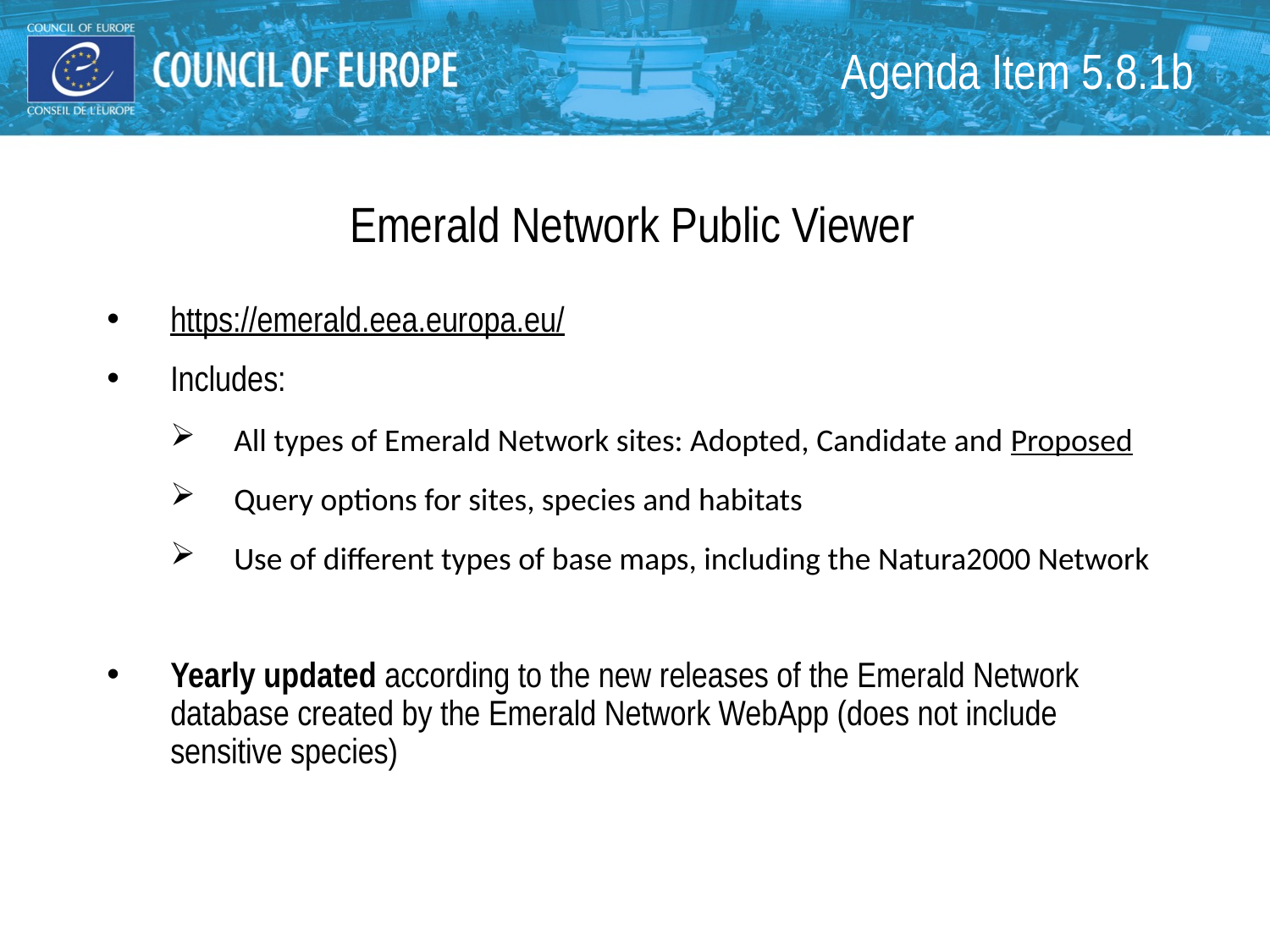

# Agenda Item 5.8.1b
Emerald Network Public Viewer
https://emerald.eea.europa.eu/
Includes:
All types of Emerald Network sites: Adopted, Candidate and Proposed
Query options for sites, species and habitats
Use of different types of base maps, including the Natura2000 Network

Yearly updated according to the new releases of the Emerald Network database created by the Emerald Network WebApp (does not include sensitive species)